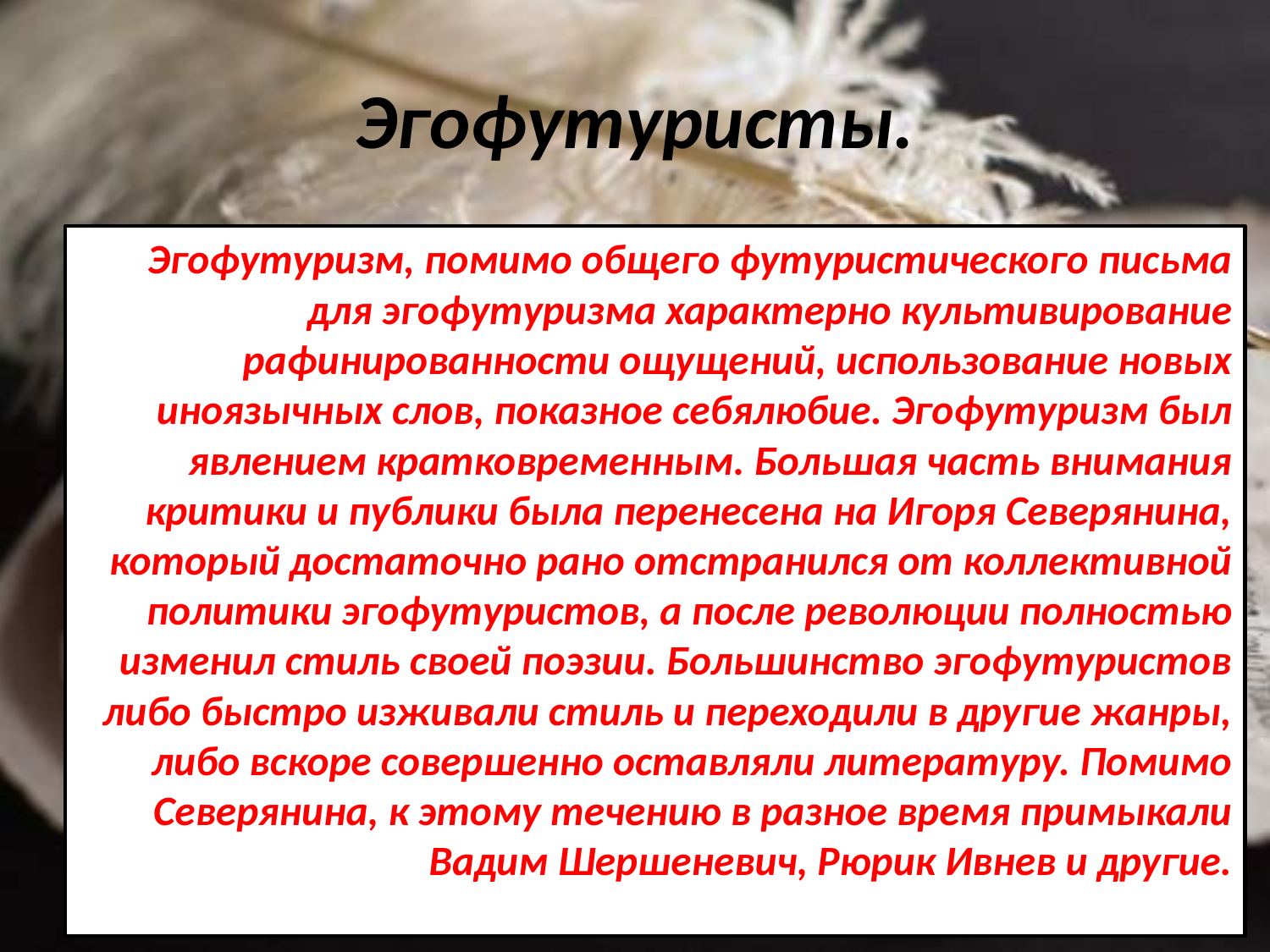

# Эгофутуристы.
Эгофутуризм, помимо общего футуристического письма для эгофутуризма характерно культивирование рафинированности ощущений, использование новых иноязычных слов, показное себялюбие. Эгофутуризм был явлением кратковременным. Большая часть внимания критики и публики была перенесена на Игоря Северянина, который достаточно рано отстранился от коллективной политики эгофутуристов, а после революции полностью изменил стиль своей поэзии. Большинство эгофутуристов либо быстро изживали стиль и переходили в другие жанры, либо вскоре совершенно оставляли литературу. Помимо Северянина, к этому течению в разное время примыкали Вадим Шершеневич, Рюрик Ивнев и другие.